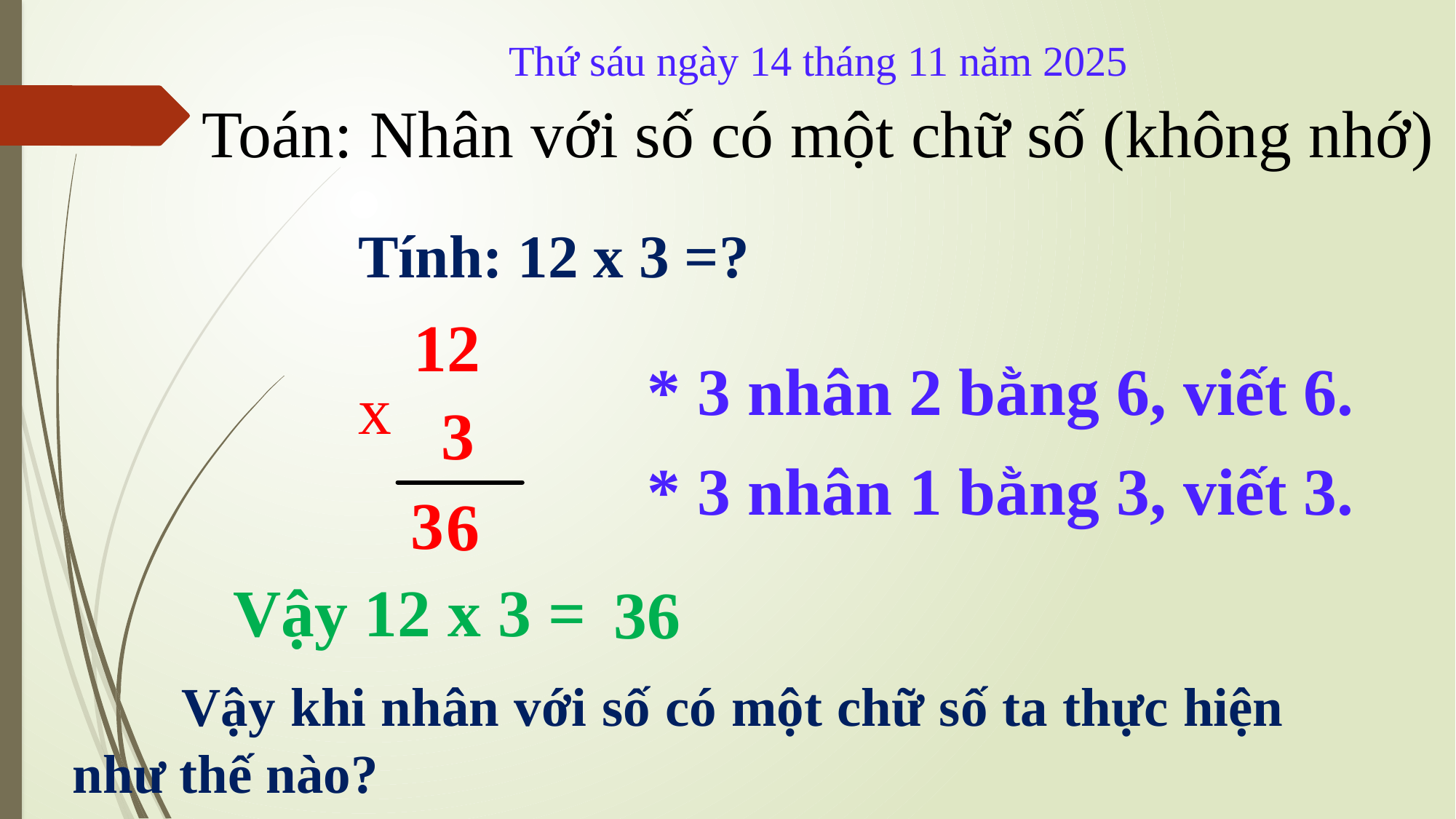

Thứ sáu ngày 14 tháng 11 năm 2025
Toán: Nhân với số có một chữ số (không nhớ)
Tính: 12 x 3 =?
12
* 3 nhân 2 bằng 6, viết 6.
x
  3
* 3 nhân 1 bằng 3, viết 3.
3
6
Vậy 12 x 3 =
36
	Vậy khi nhân với số có một chữ số ta thực hiện như thế nào?